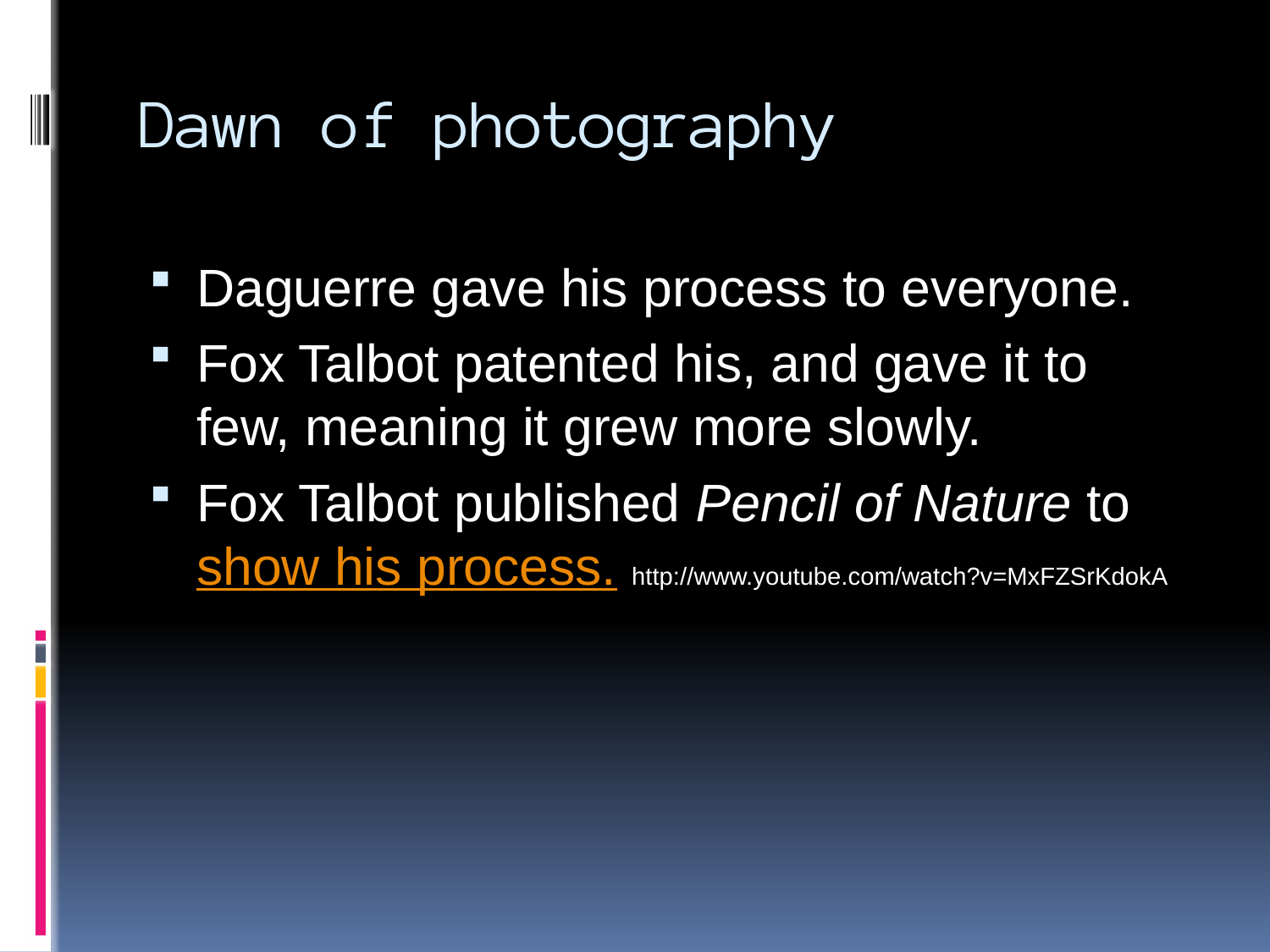

# Dawn of photography
Daguerre gave his process to everyone.
Fox Talbot patented his, and gave it to few, meaning it grew more slowly.
Fox Talbot published Pencil of Nature to show his process. http://www.youtube.com/watch?v=MxFZSrKdokA